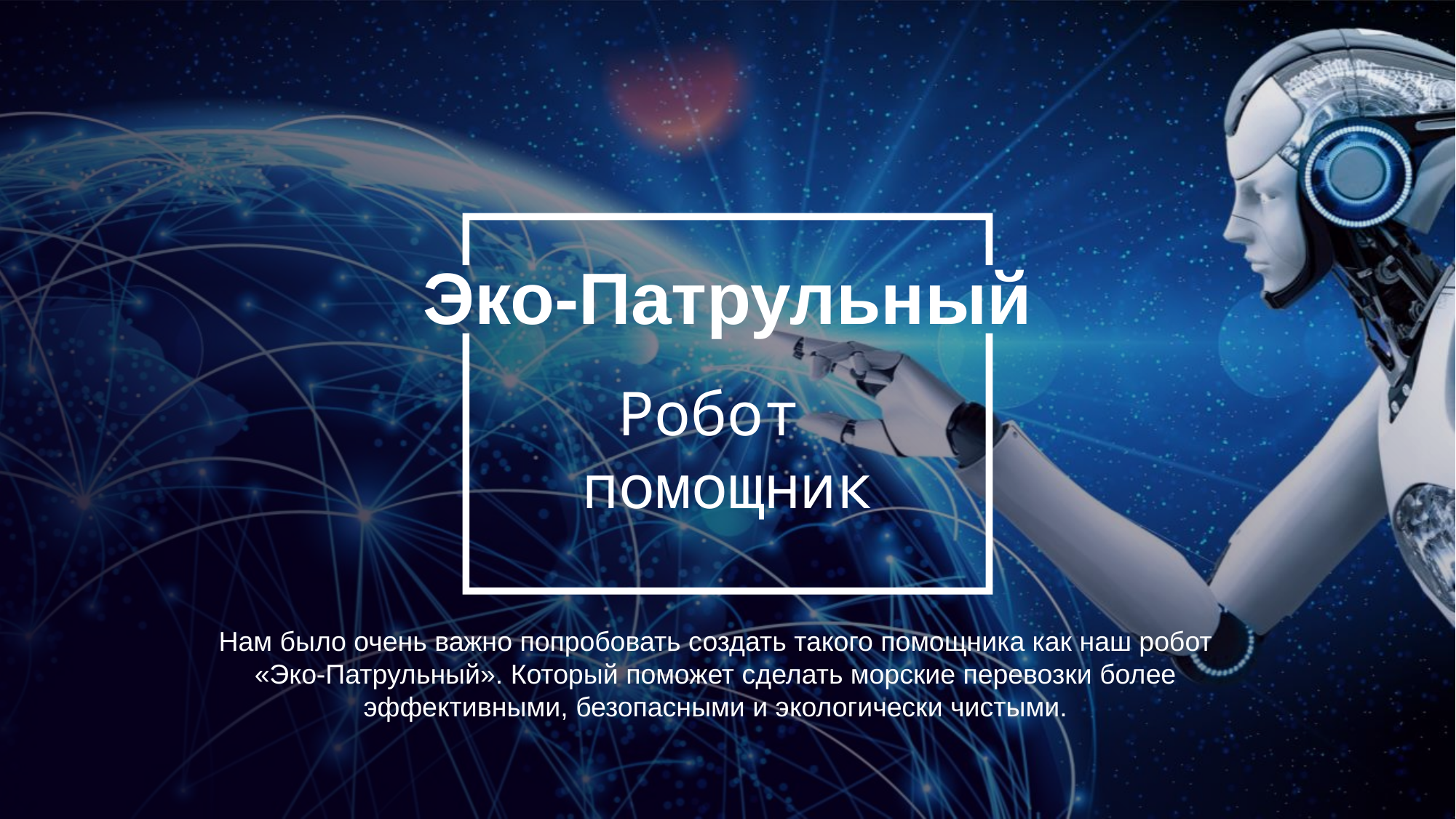

Эко-Патрульный
Робот
помощник
Нам было очень важно попробовать создать такого помощника как наш робот «Эко-Патрульный». Который поможет сделать морские перевозки более эффективными, безопасными и экологически чистыми.